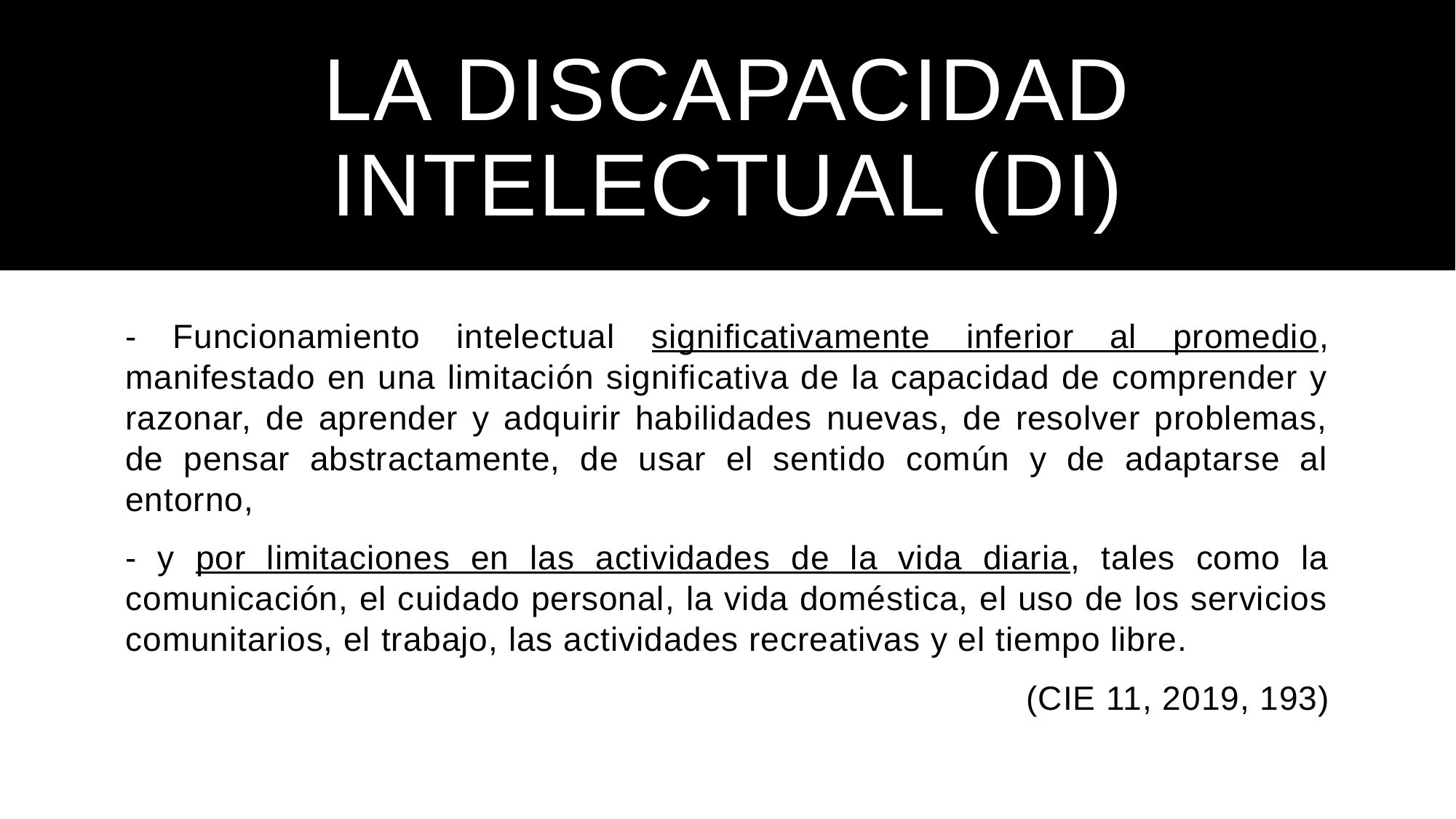

# La Discapacidad intelectual (DI)
- Funcionamiento intelectual significativamente inferior al promedio, manifestado en una limitación significativa de la capacidad de comprender y razonar, de aprender y adquirir habilidades nuevas, de resolver problemas, de pensar abstractamente, de usar el sentido común y de adaptarse al entorno,
- y por limitaciones en las actividades de la vida diaria, tales como la comunicación, el cuidado personal, la vida doméstica, el uso de los servicios comunitarios, el trabajo, las actividades recreativas y el tiempo libre.
(CIE 11, 2019, 193)